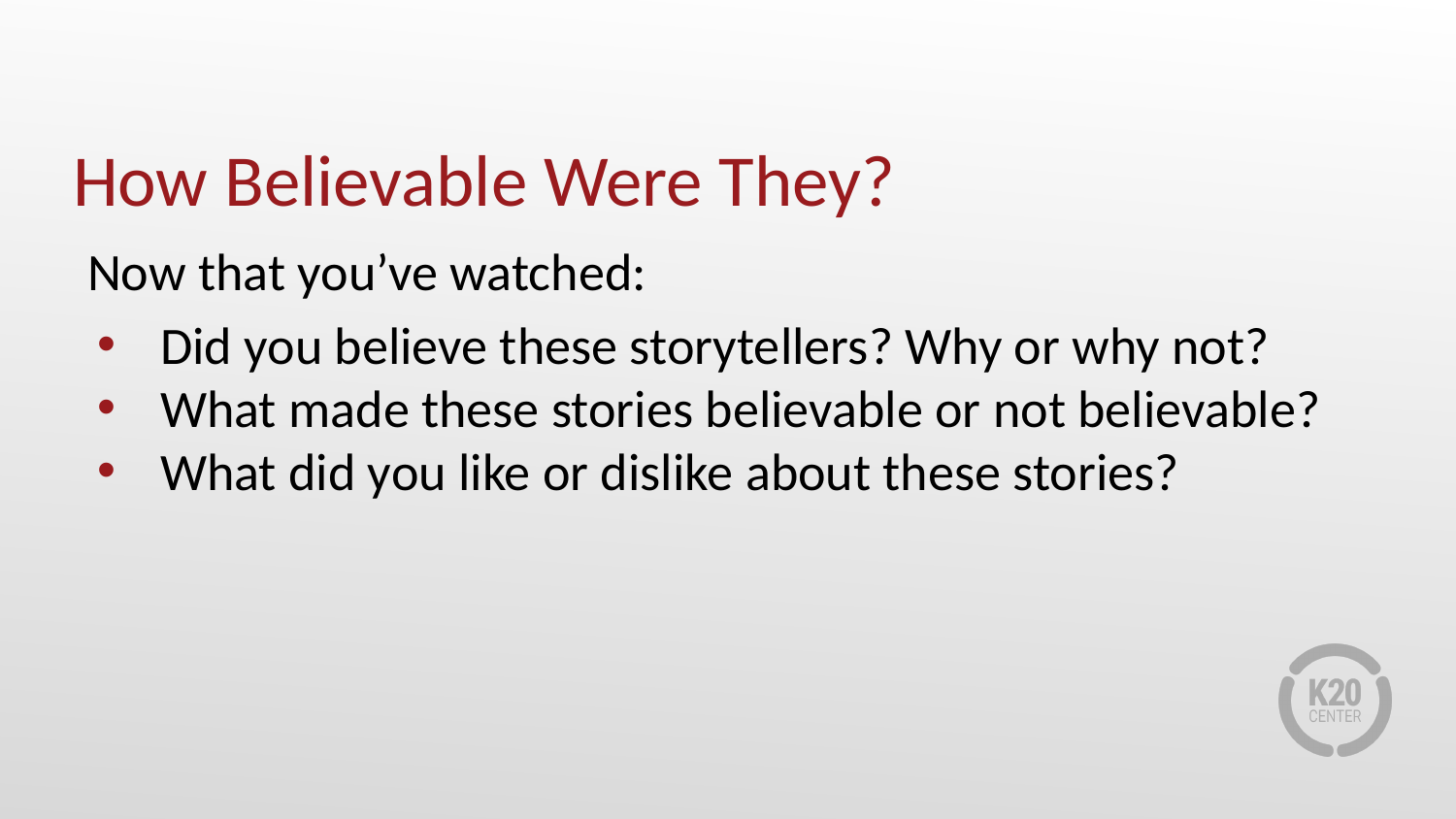

# How Believable Were They?
Now that you’ve watched:
Did you believe these storytellers? Why or why not?
What made these stories believable or not believable?
What did you like or dislike about these stories?